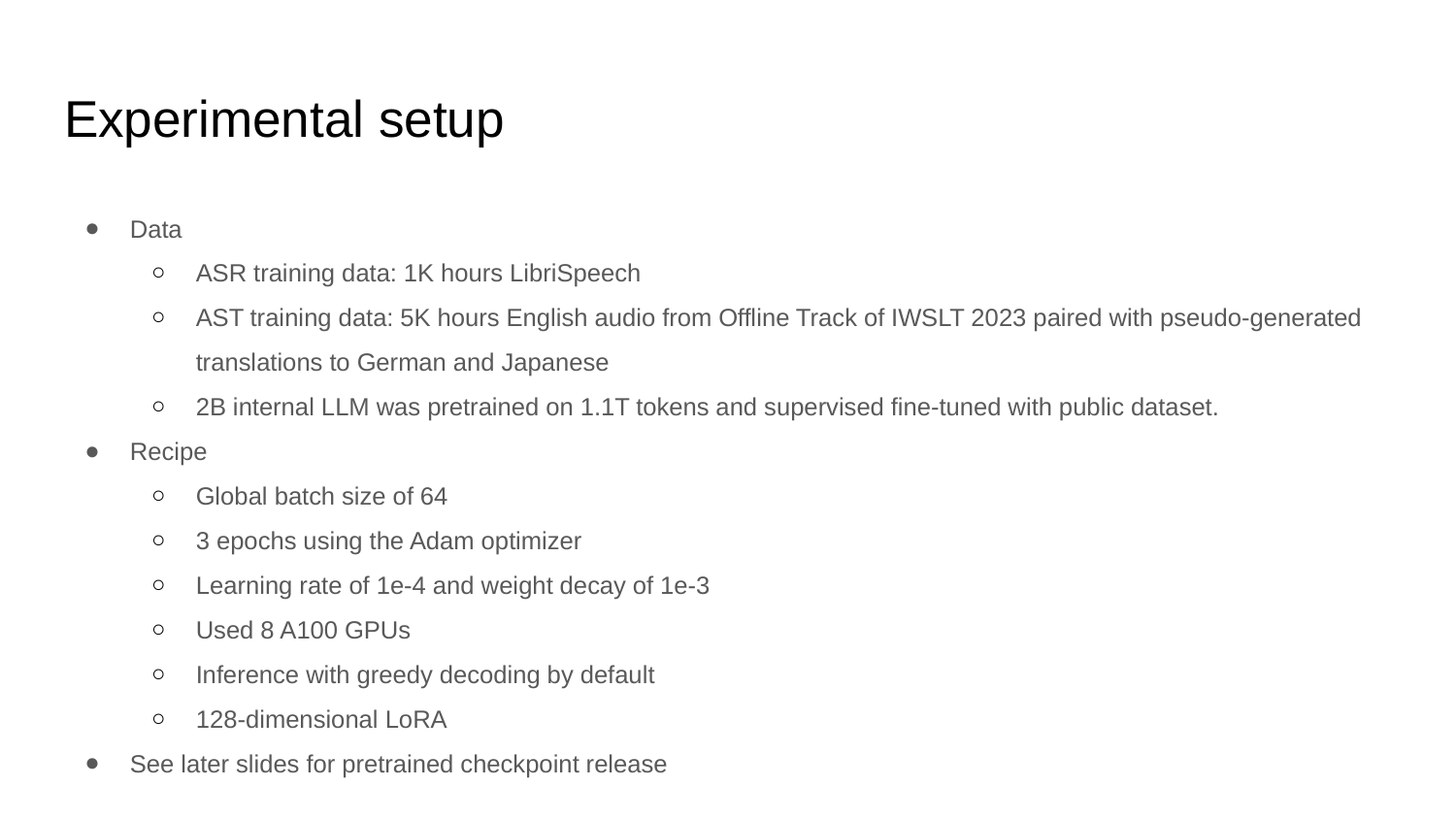

# Experimental setup
Data
ASR training data: 1K hours LibriSpeech
AST training data: 5K hours English audio from Offline Track of IWSLT 2023 paired with pseudo-generated translations to German and Japanese
2B internal LLM was pretrained on 1.1T tokens and supervised fine-tuned with public dataset.
Recipe
Global batch size of 64
3 epochs using the Adam optimizer
Learning rate of 1e-4 and weight decay of 1e-3
Used 8 A100 GPUs
Inference with greedy decoding by default
128-dimensional LoRA
See later slides for pretrained checkpoint release